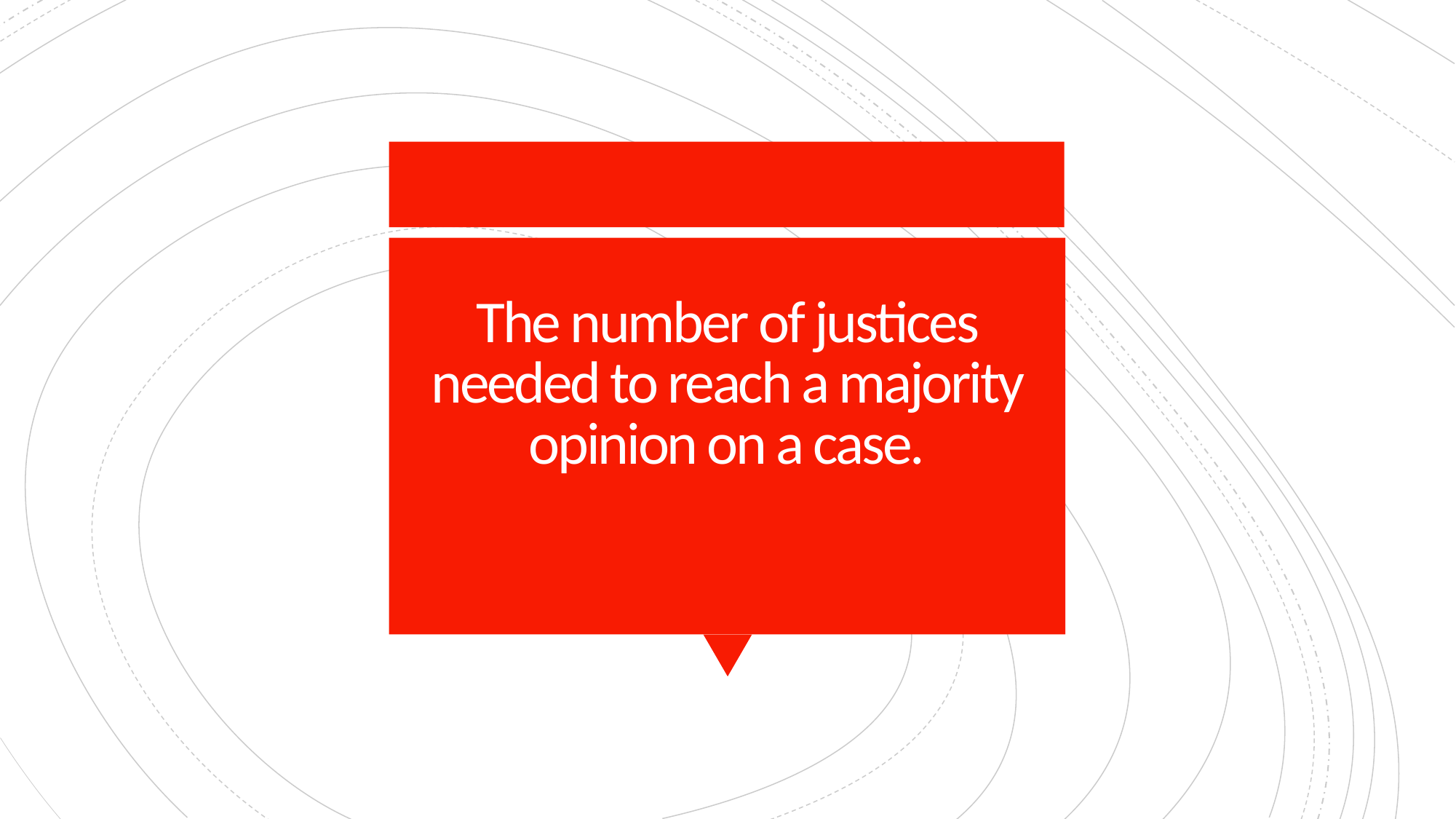

# The number of justices needed to reach a majority opinion on a case.